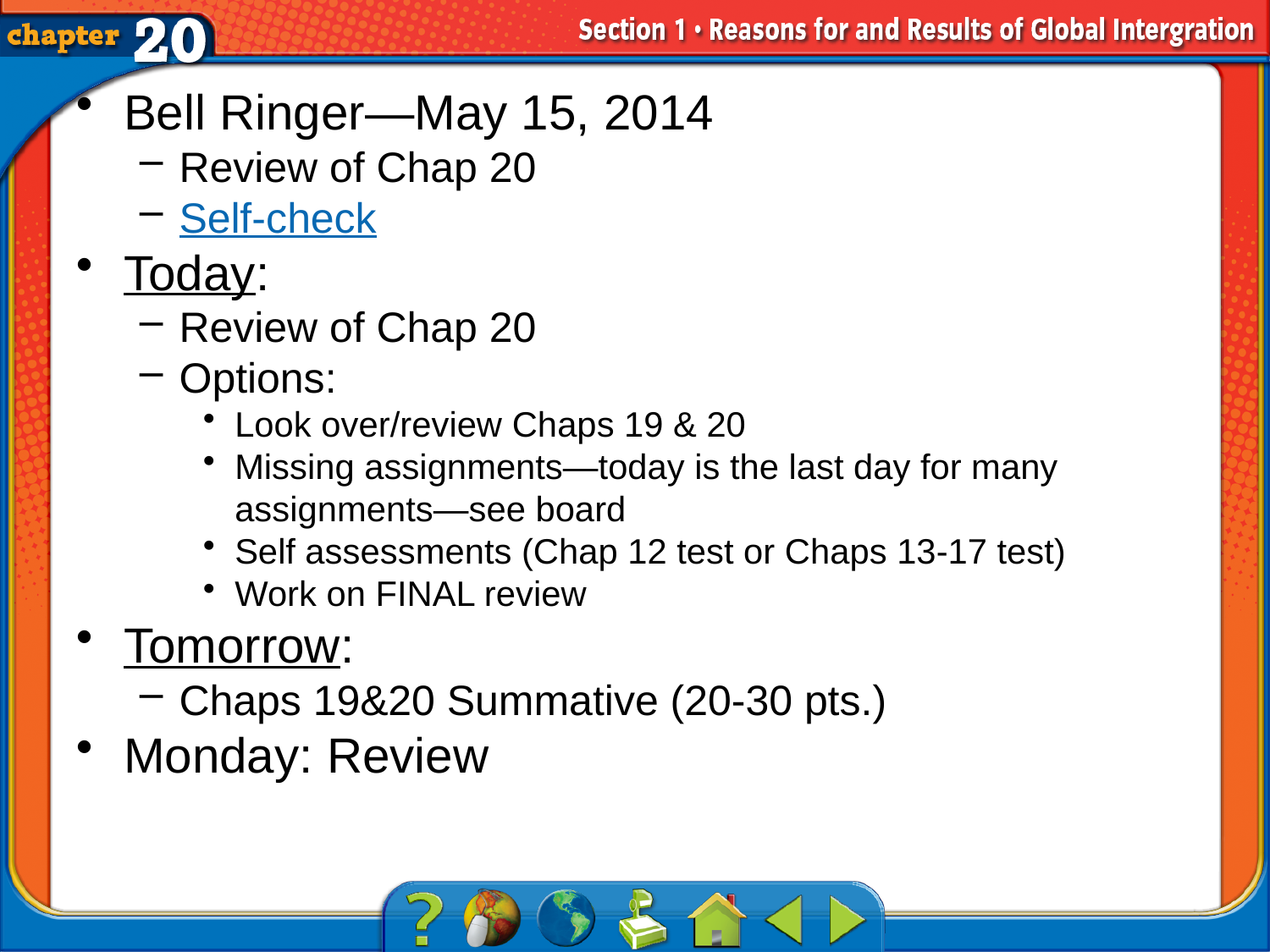

Bell Ringer—May 15, 2014
Review of Chap 20
Self-check
Today:
Review of Chap 20
Options:
Look over/review Chaps 19 & 20
Missing assignments—today is the last day for many assignments—see board
Self assessments (Chap 12 test or Chaps 13-17 test)
Work on FINAL review
Tomorrow:
Chaps 19&20 Summative (20-30 pts.)
Monday: Review

#